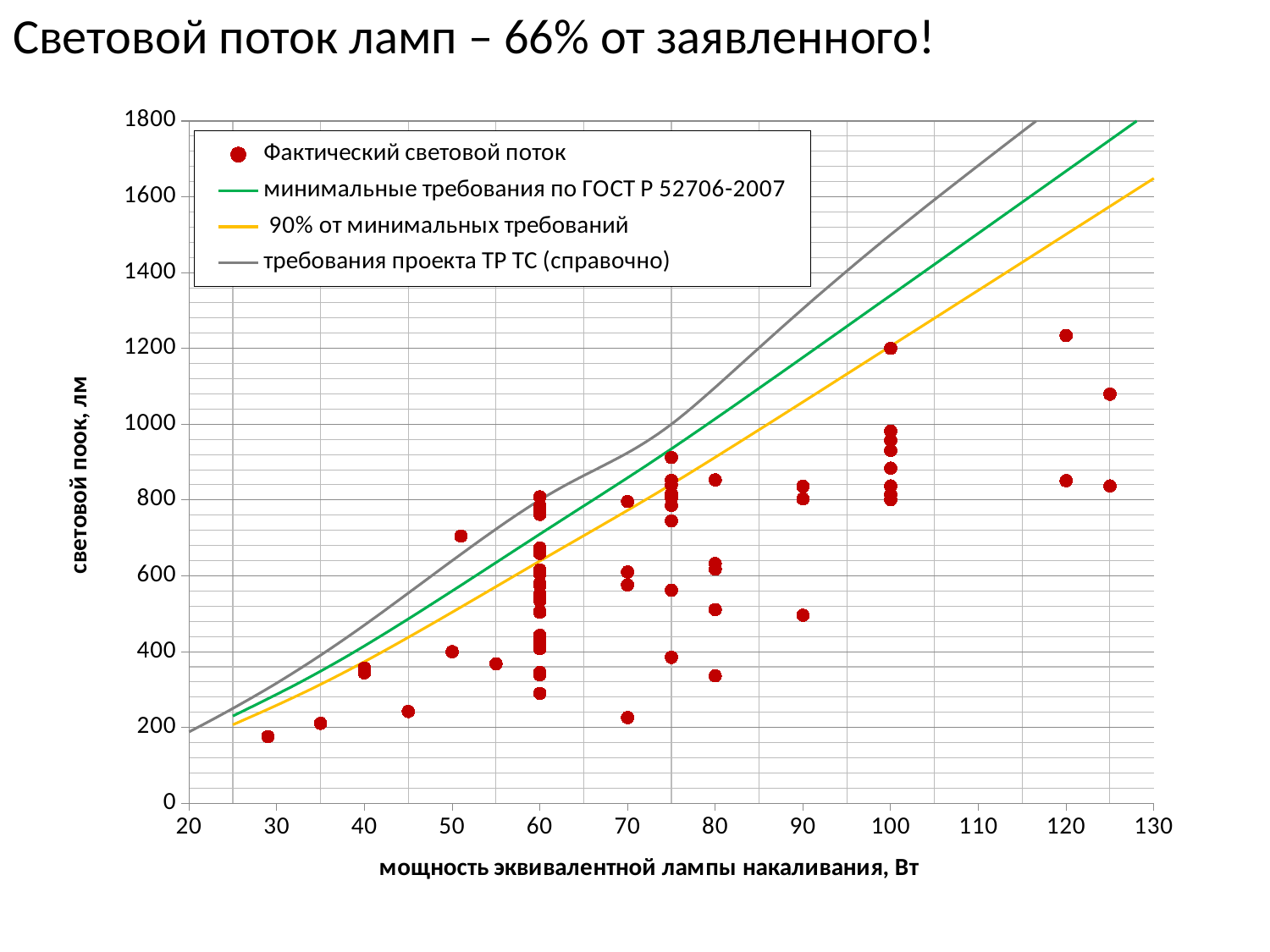

# Световой поток ламп – 66% от заявленного!

### Chart

| Category | Фактический световой поток | минимальные требования по ГОСТ Р 52706-2007 |  90% от минимальных требований | требования проекта ТР ТС (справочно) |
|---|---|---|---|---|